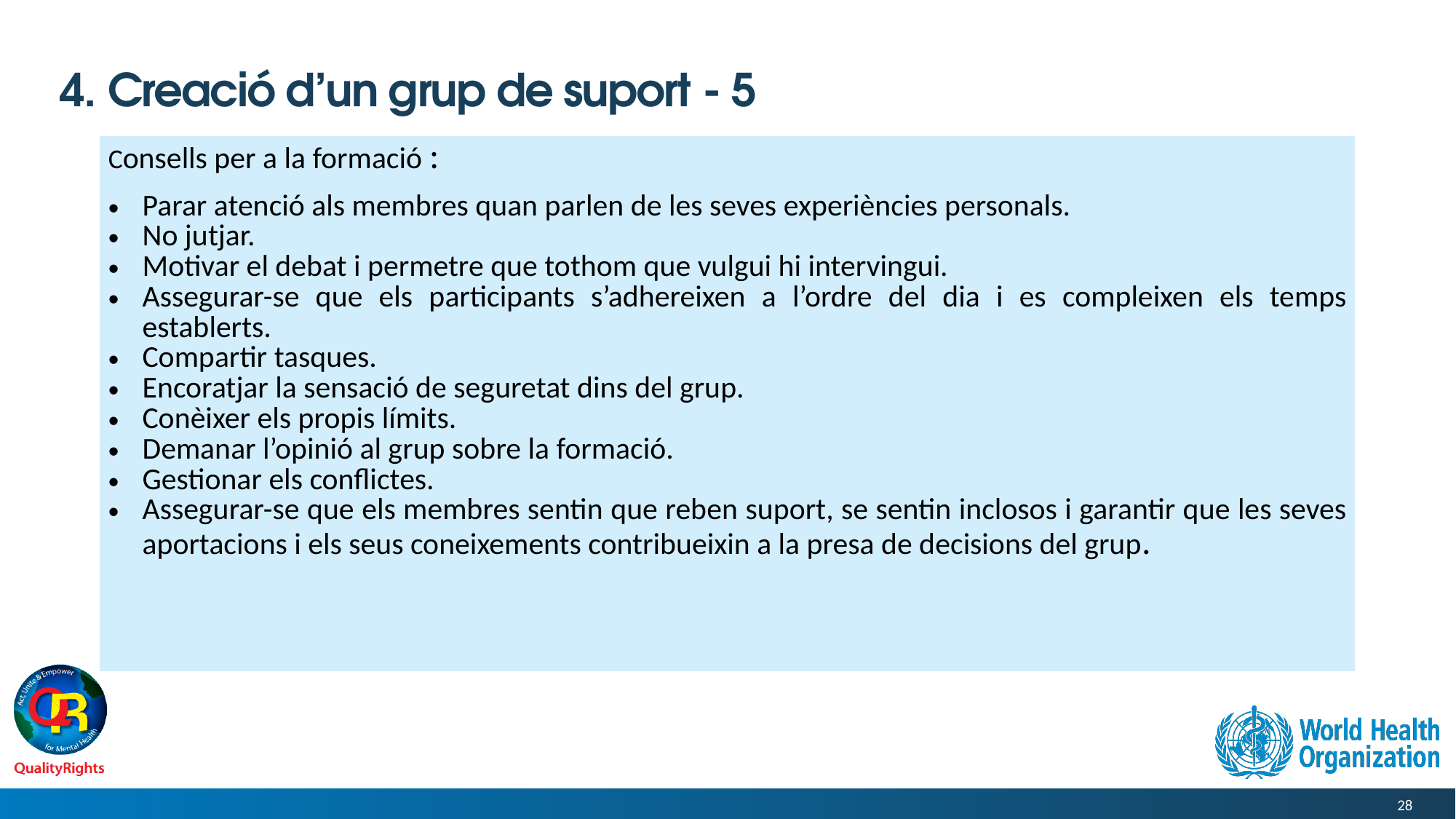

# 4. Creació d’un grup de suport - 5
| Consells per a la formació : Parar atenció als membres quan parlen de les seves experiències personals. No jutjar. Motivar el debat i permetre que tothom que vulgui hi intervingui. Assegurar-se que els participants s’adhereixen a l’ordre del dia i es compleixen els temps establerts. Compartir tasques. Encoratjar la sensació de seguretat dins del grup. Conèixer els propis límits. Demanar l’opinió al grup sobre la formació. Gestionar els conflictes. Assegurar-se que els membres sentin que reben suport, se sentin inclosos i garantir que les seves aportacions i els seus coneixements contribueixin a la presa de decisions del grup. |
| --- |